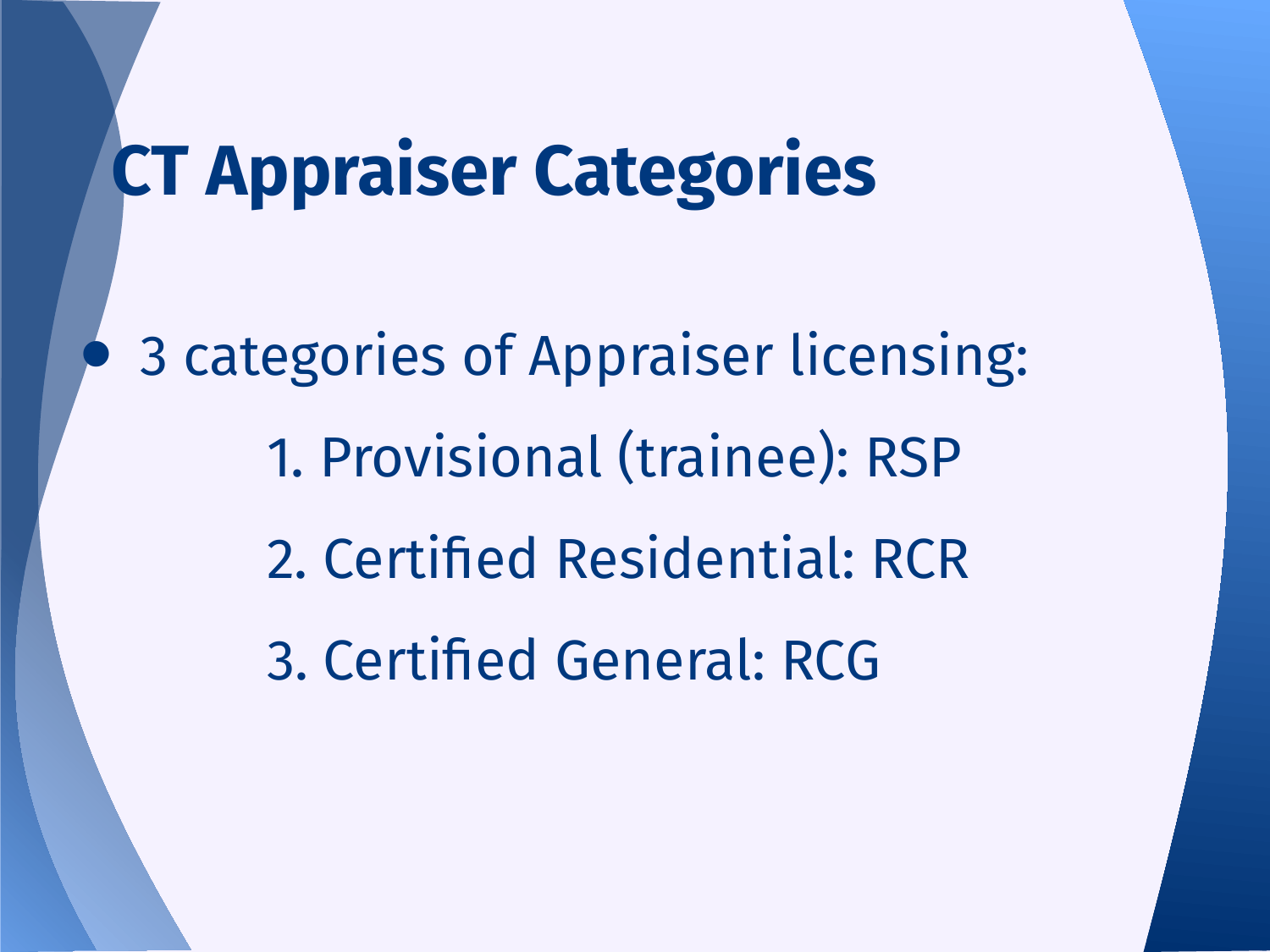

# CT Appraiser Categories
3 categories of Appraiser licensing:
	1. Provisional (trainee): RSP
	2. Certified Residential: RCR
	3. Certified General: RCG